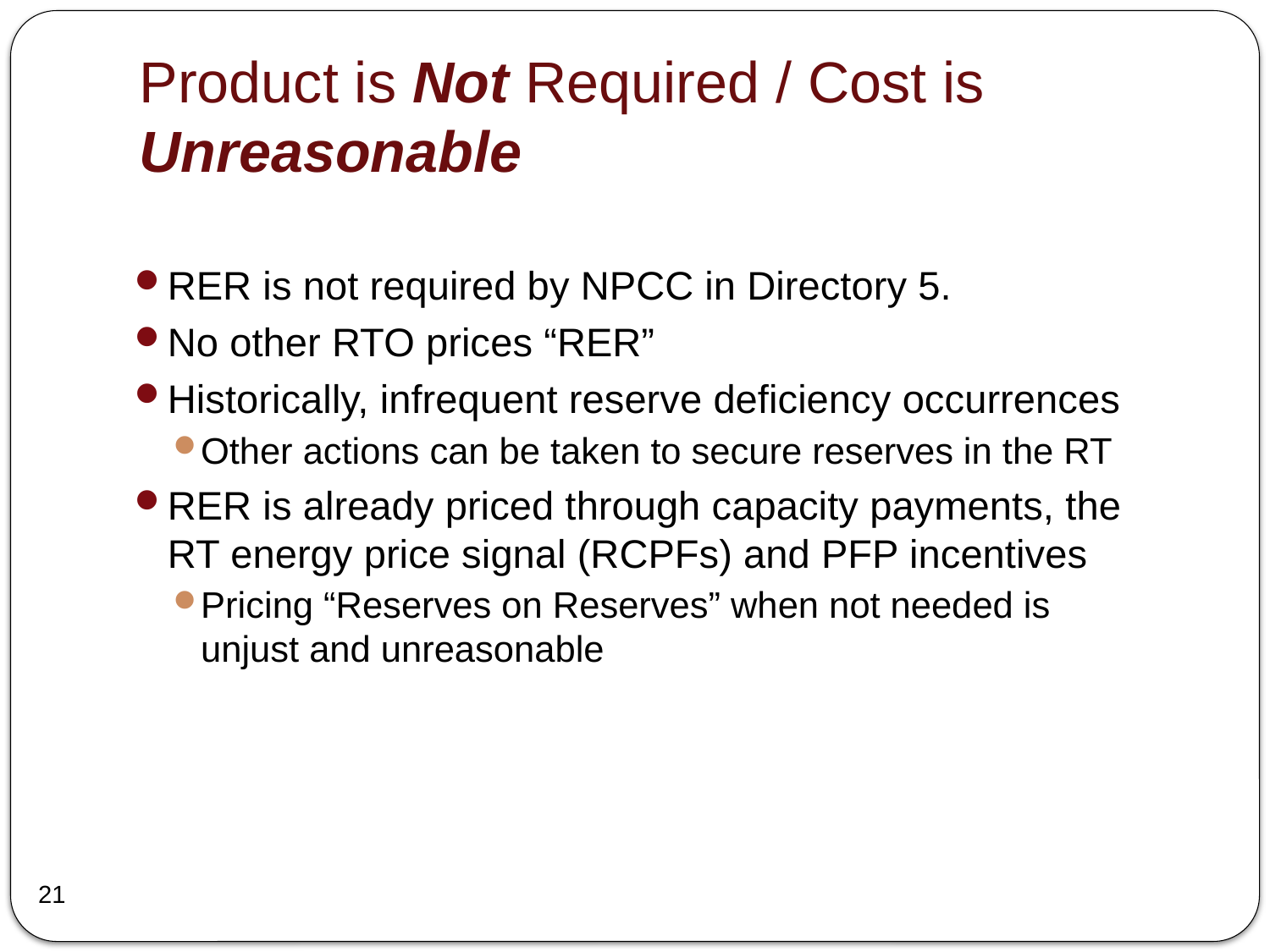

# Product is Not Required / Cost is Unreasonable
RER is not required by NPCC in Directory 5.
No other RTO prices “RER”
Historically, infrequent reserve deficiency occurrences
Other actions can be taken to secure reserves in the RT
RER is already priced through capacity payments, the RT energy price signal (RCPFs) and PFP incentives
Pricing “Reserves on Reserves” when not needed is unjust and unreasonable

21